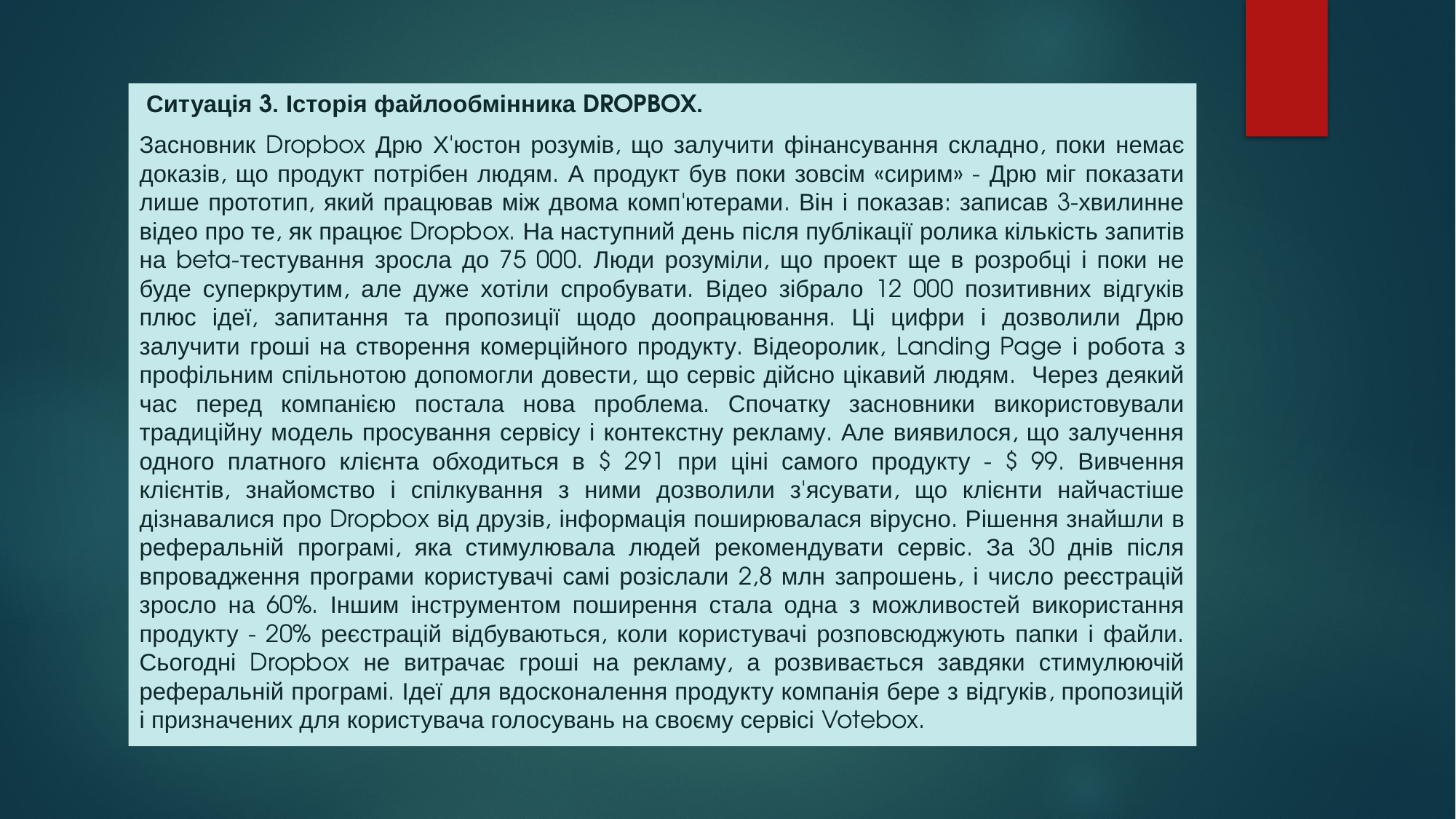

Ситуація 3. Історія файлообмінника DROPBOX.
Засновник Dropbox Дрю Х'юстон розумів, що залучити фінансування складно, поки немає доказів, що продукт потрібен людям. А продукт був поки зовсім «сирим» - Дрю міг показати лише прототип, який працював між двома комп'ютерами. Він і показав: записав 3-хвилинне відео про те, як працює Dropbox. На наступний день після публікації ролика кількість запитів на beta-тестування зросла до 75 000. Люди розуміли, що проект ще в розробці і поки не буде суперкрутим, але дуже хотіли спробувати. Відео зібрало 12 000 позитивних відгуків плюс ідеї, запитання та пропозиції щодо доопрацювання. Ці цифри і дозволили Дрю залучити гроші на створення комерційного продукту. Відеоролик, Landing Page і робота з профільним спільнотою допомогли довести, що сервіс дійсно цікавий людям.  Через деякий час перед компанією постала нова проблема. Спочатку засновники використовували традиційну модель просування сервісу і контекстну рекламу. Але виявилося, що залучення одного платного клієнта обходиться в $ 291 при ціні самого продукту - $ 99. Вивчення клієнтів, знайомство і спілкування з ними дозволили з'ясувати, що клієнти найчастіше дізнавалися про Dropbox від друзів, інформація поширювалася вірусно. Рішення знайшли в реферальній програмі, яка стимулювала людей рекомендувати сервіс. За 30 днів після впровадження програми користувачі самі розіслали 2,8 млн запрошень, і число реєстрацій зросло на 60%. Іншим інструментом поширення стала одна з можливостей використання продукту - 20% реєстрацій відбуваються, коли користувачі розповсюджують папки і файли. Сьогодні Dropbox не витрачає гроші на рекламу, а розвивається завдяки стимулюючій реферальній програмі. Ідеї для вдосконалення продукту компанія бере з відгуків, пропозицій і призначених для користувача голосувань на своєму сервісі Votebox.